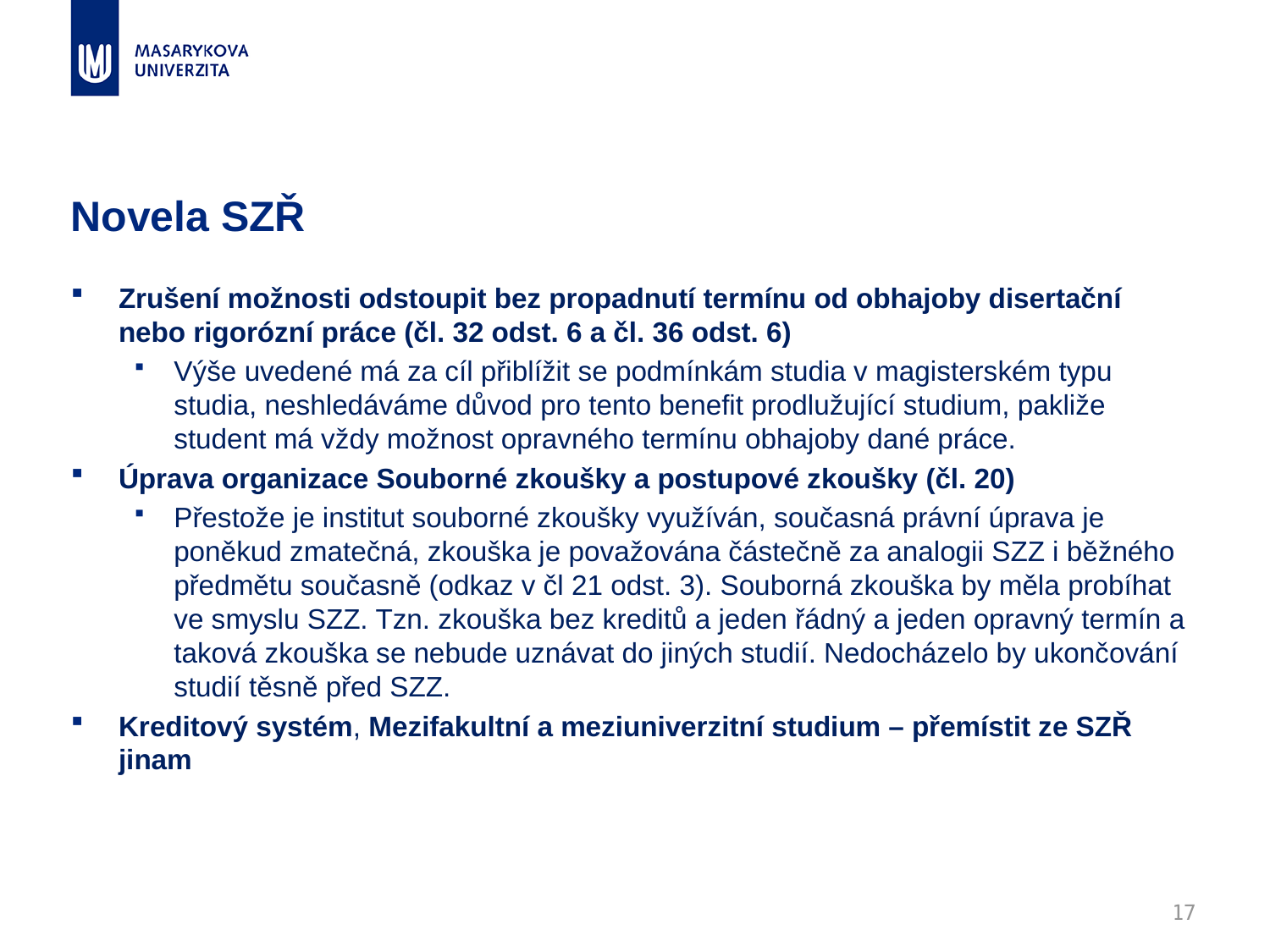

# Novela SZŘ
Zrušení možnosti odstoupit bez propadnutí termínu od obhajoby disertační nebo rigorózní práce (čl. 32 odst. 6 a čl. 36 odst. 6)
Výše uvedené má za cíl přiblížit se podmínkám studia v magisterském typu studia, neshledáváme důvod pro tento benefit prodlužující studium, pakliže student má vždy možnost opravného termínu obhajoby dané práce.
Úprava organizace Souborné zkoušky a postupové zkoušky (čl. 20)
Přestože je institut souborné zkoušky využíván, současná právní úprava je poněkud zmatečná, zkouška je považována částečně za analogii SZZ i běžného předmětu současně (odkaz v čl 21 odst. 3). Souborná zkouška by měla probíhat ve smyslu SZZ. Tzn. zkouška bez kreditů a jeden řádný a jeden opravný termín a taková zkouška se nebude uznávat do jiných studií. Nedocházelo by ukončování studií těsně před SZZ.
Kreditový systém, Mezifakultní a meziuniverzitní studium – přemístit ze SZŘ jinam

17